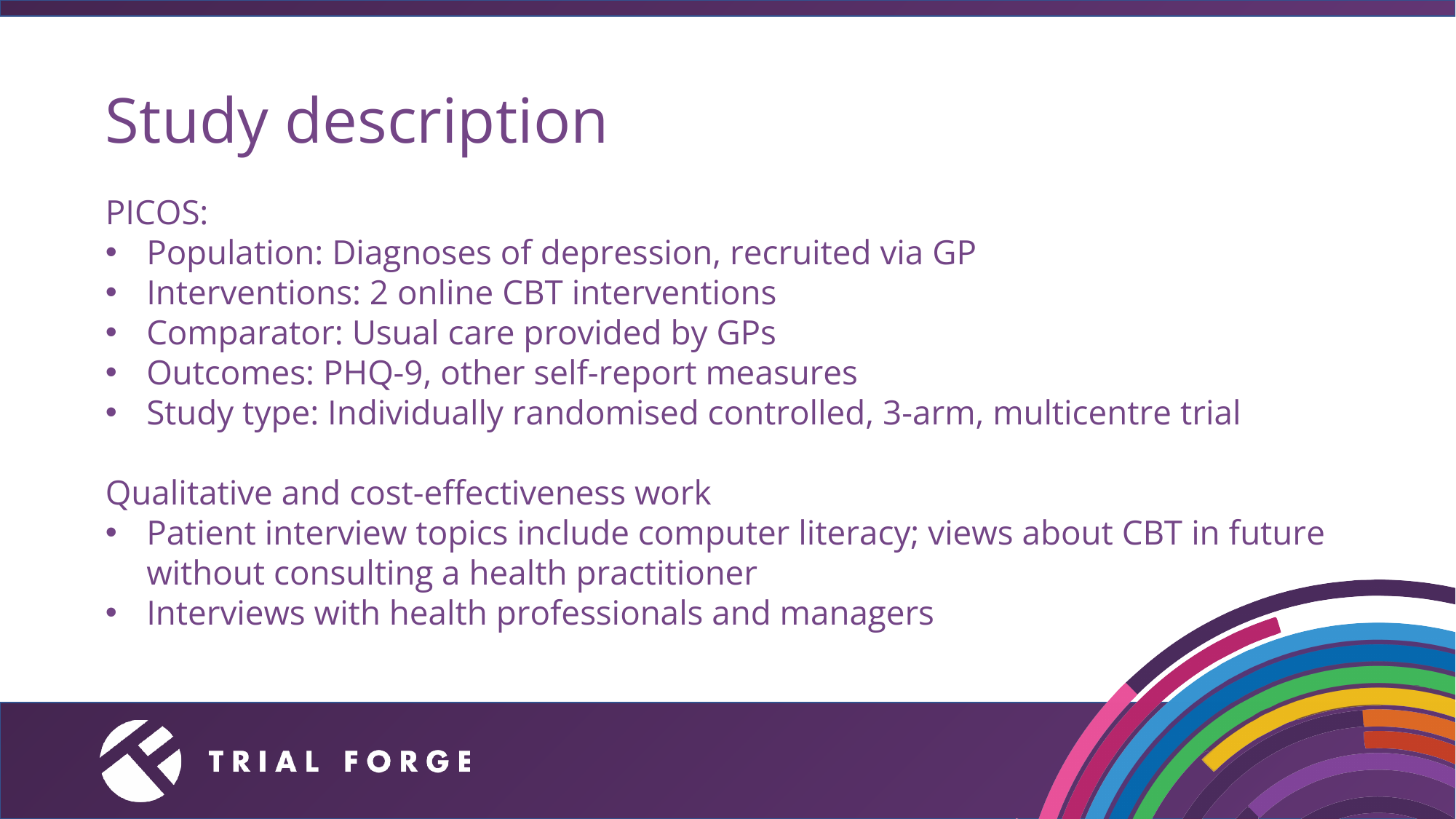

# Study description
PICOS:
Population: Diagnoses of depression, recruited via GP
Interventions: 2 online CBT interventions
Comparator: Usual care provided by GPs
Outcomes: PHQ-9, other self-report measures
Study type: Individually randomised controlled, 3-arm, multicentre trial

Qualitative and cost-effectiveness work
Patient interview topics include computer literacy; views about CBT in future without consulting a health practitioner
Interviews with health professionals and managers